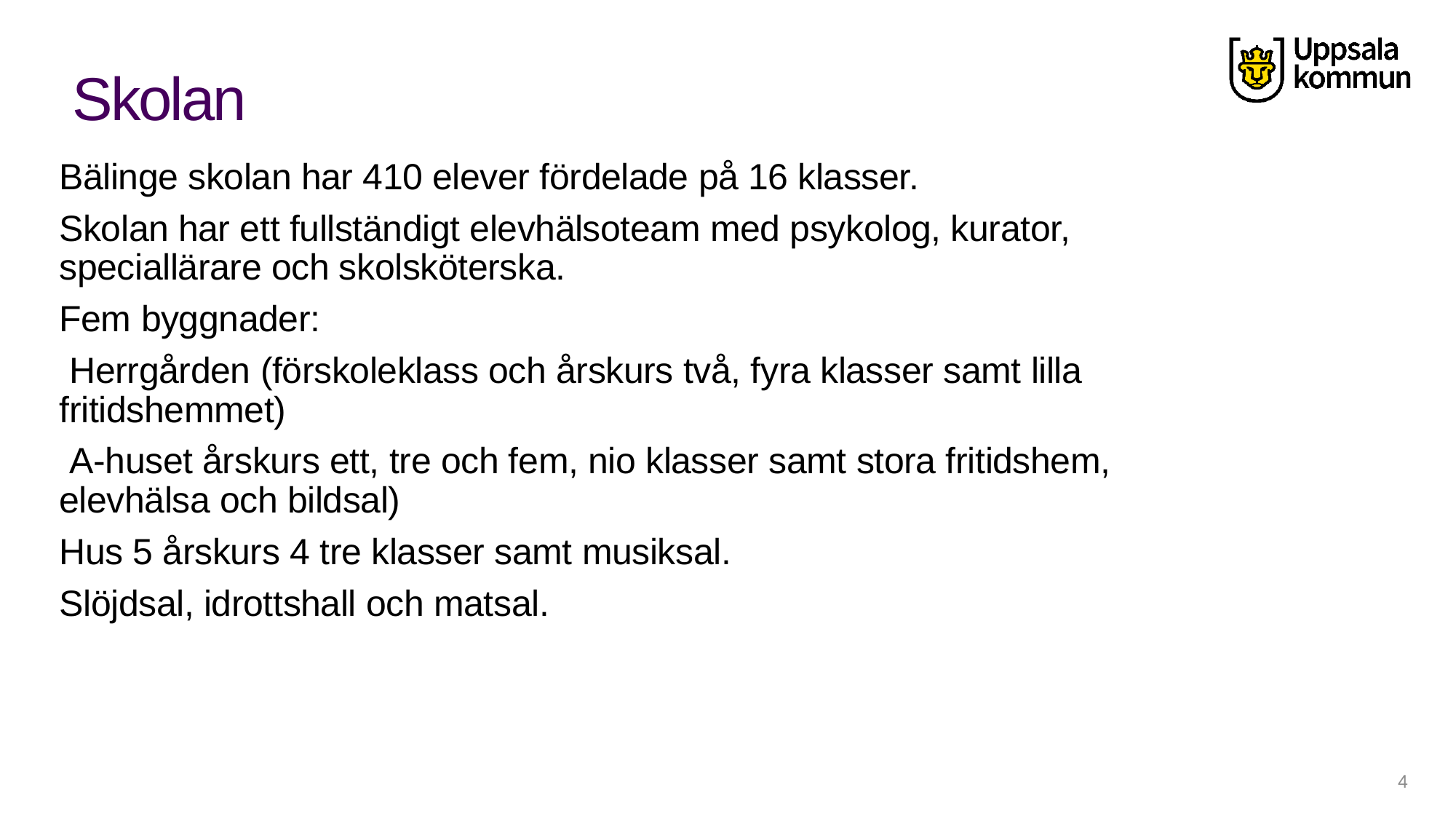

# Skolan
Bälinge skolan har 410 elever fördelade på 16 klasser.
Skolan har ett fullständigt elevhälsoteam med psykolog, kurator, speciallärare och skolsköterska.
Fem byggnader:
 Herrgården (förskoleklass och årskurs två, fyra klasser samt lilla fritidshemmet)
 A-huset årskurs ett, tre och fem, nio klasser samt stora fritidshem, elevhälsa och bildsal)
Hus 5 årskurs 4 tre klasser samt musiksal.
Slöjdsal, idrottshall och matsal.

4